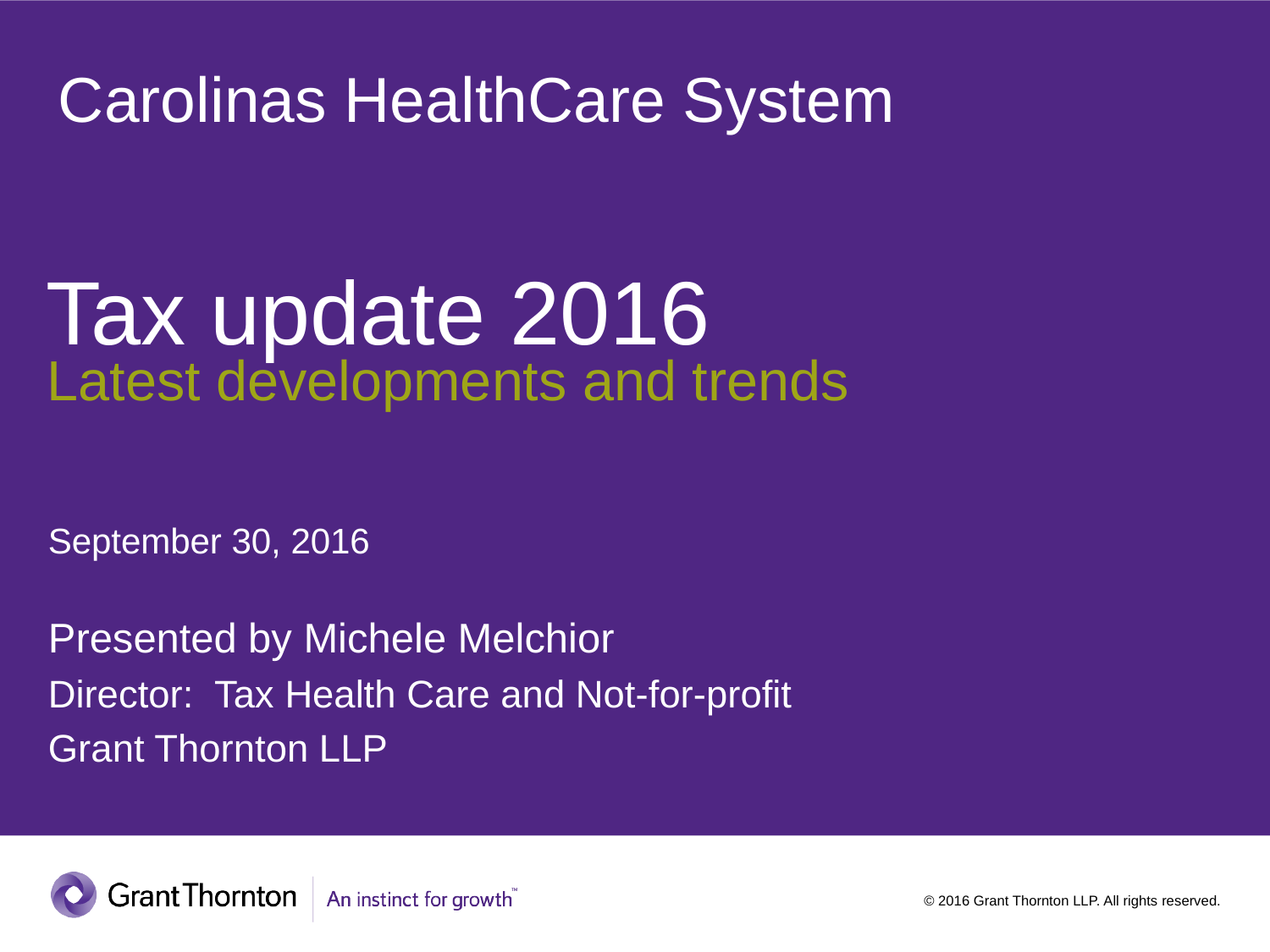

Carolinas HealthCare System
# Tax update 2016
Latest developments and trends

September 30, 2016
Presented by Michele Melchior
Director:  Tax Health Care and Not-for-profit
Grant Thornton LLP